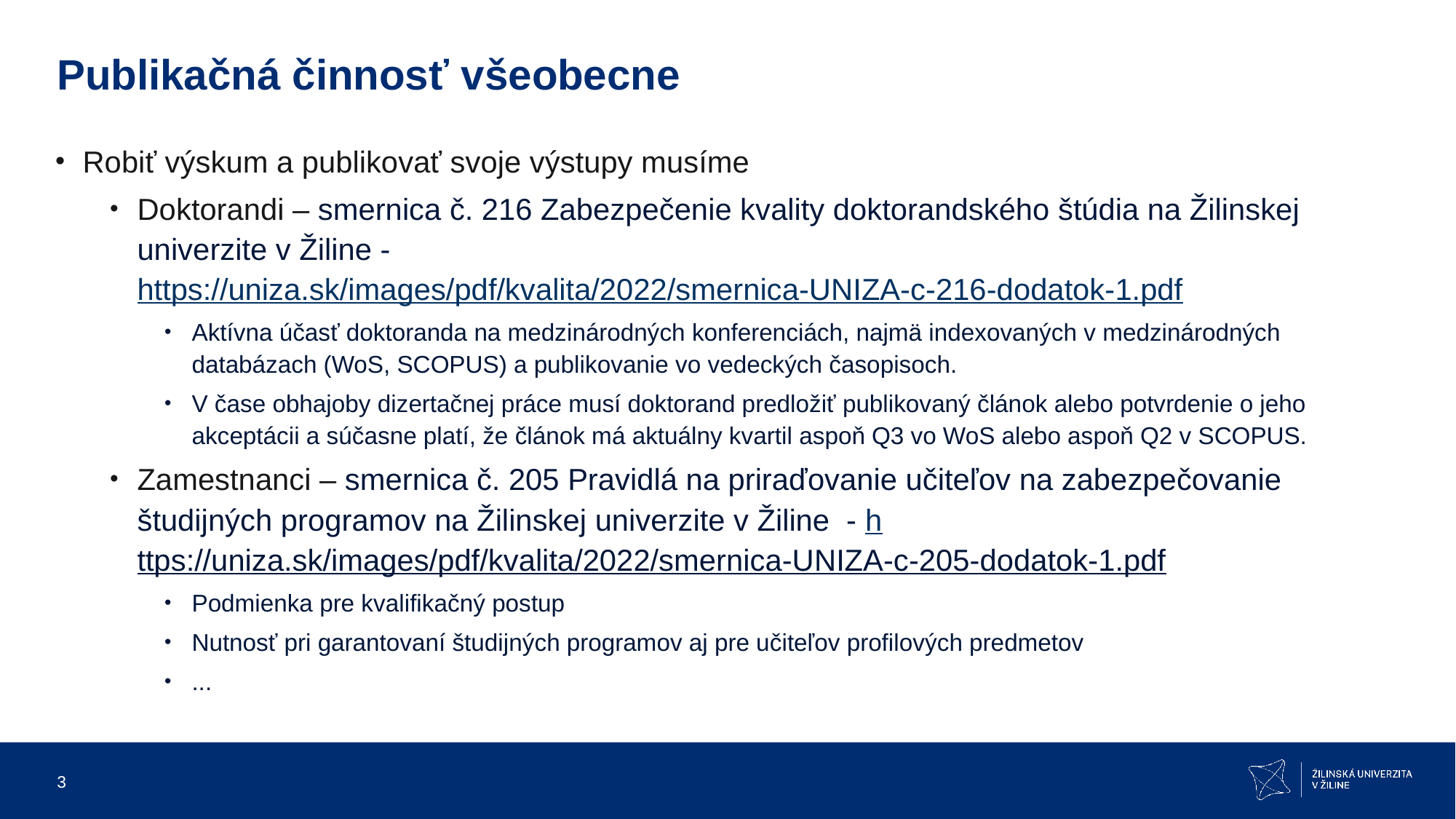

# Publikačná činnosť všeobecne
Robiť výskum a publikovať svoje výstupy musíme
Doktorandi – smernica č. 216 Zabezpečenie kvality doktorandského štúdia na Žilinskej univerzite v Žiline - https://uniza.sk/images/pdf/kvalita/2022/smernica-UNIZA-c-216-dodatok-1.pdf
Aktívna účasť doktoranda na medzinárodných konferenciách, najmä indexovaných v medzinárodných databázach (WoS, SCOPUS) a publikovanie vo vedeckých časopisoch.
V čase obhajoby dizertačnej práce musí doktorand predložiť publikovaný článok alebo potvrdenie o jeho akceptácii a súčasne platí, že článok má aktuálny kvartil aspoň Q3 vo WoS alebo aspoň Q2 v SCOPUS.
Zamestnanci – smernica č. 205 Pravidlá na priraďovanie učiteľov na zabezpečovanie študijných programov na Žilinskej univerzite v Žiline  - https://uniza.sk/images/pdf/kvalita/2022/smernica-UNIZA-c-205-dodatok-1.pdf
Podmienka pre kvalifikačný postup
Nutnosť pri garantovaní študijných programov aj pre učiteľov profilových predmetov
...

3